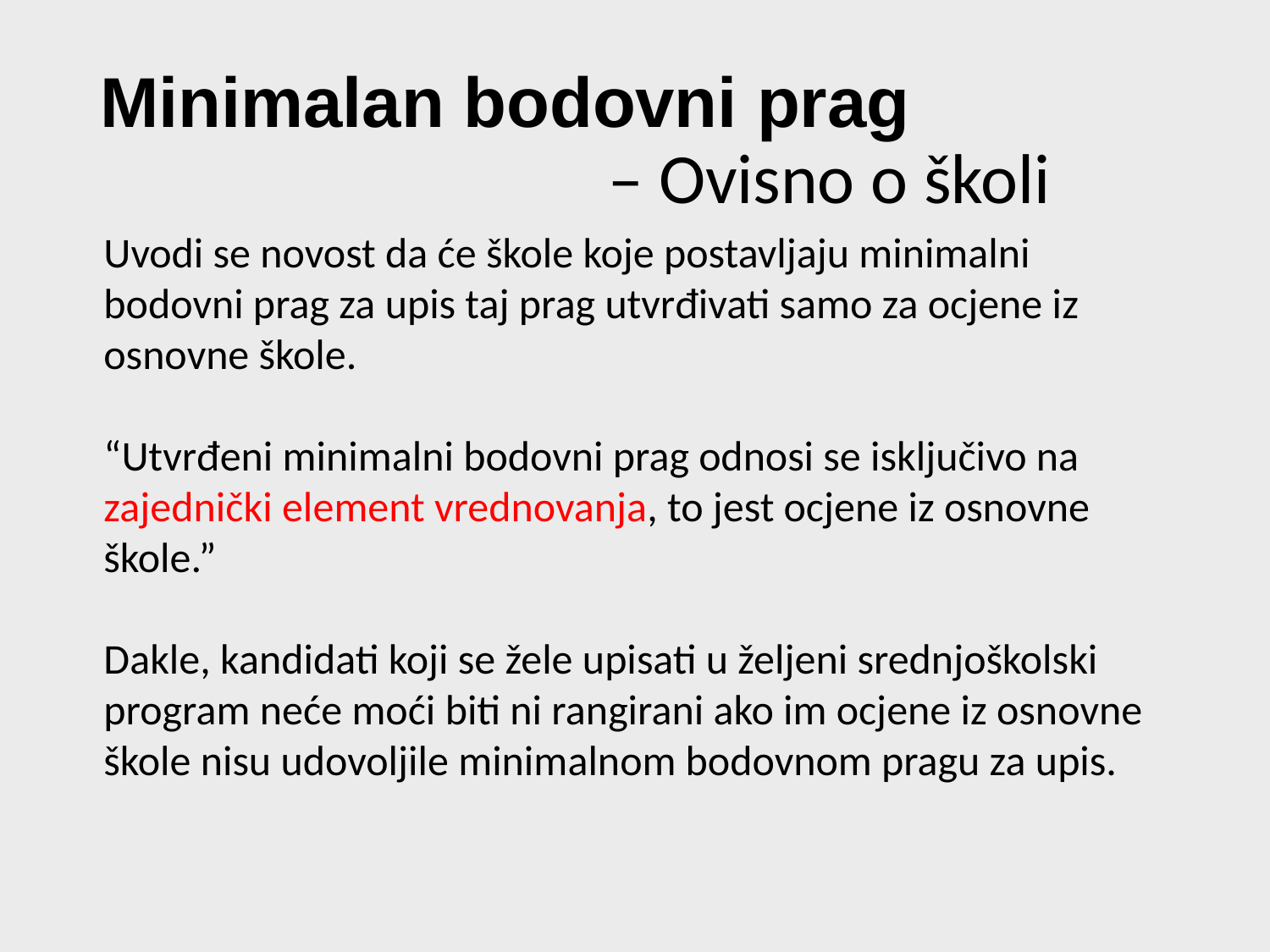

# Minimalan bodovni prag – Ovisno o školi
Uvodi se novost da će škole koje postavljaju minimalni bodovni prag za upis taj prag utvrđivati samo za ocjene iz osnovne škole.

“Utvrđeni minimalni bodovni prag odnosi se isključivo na zajednički element vrednovanja, to jest ocjene iz osnovne škole.”

Dakle, kandidati koji se žele upisati u željeni srednjoškolski program neće moći biti ni rangirani ako im ocjene iz osnovne škole nisu udovoljile minimalnom bodovnom pragu za upis.